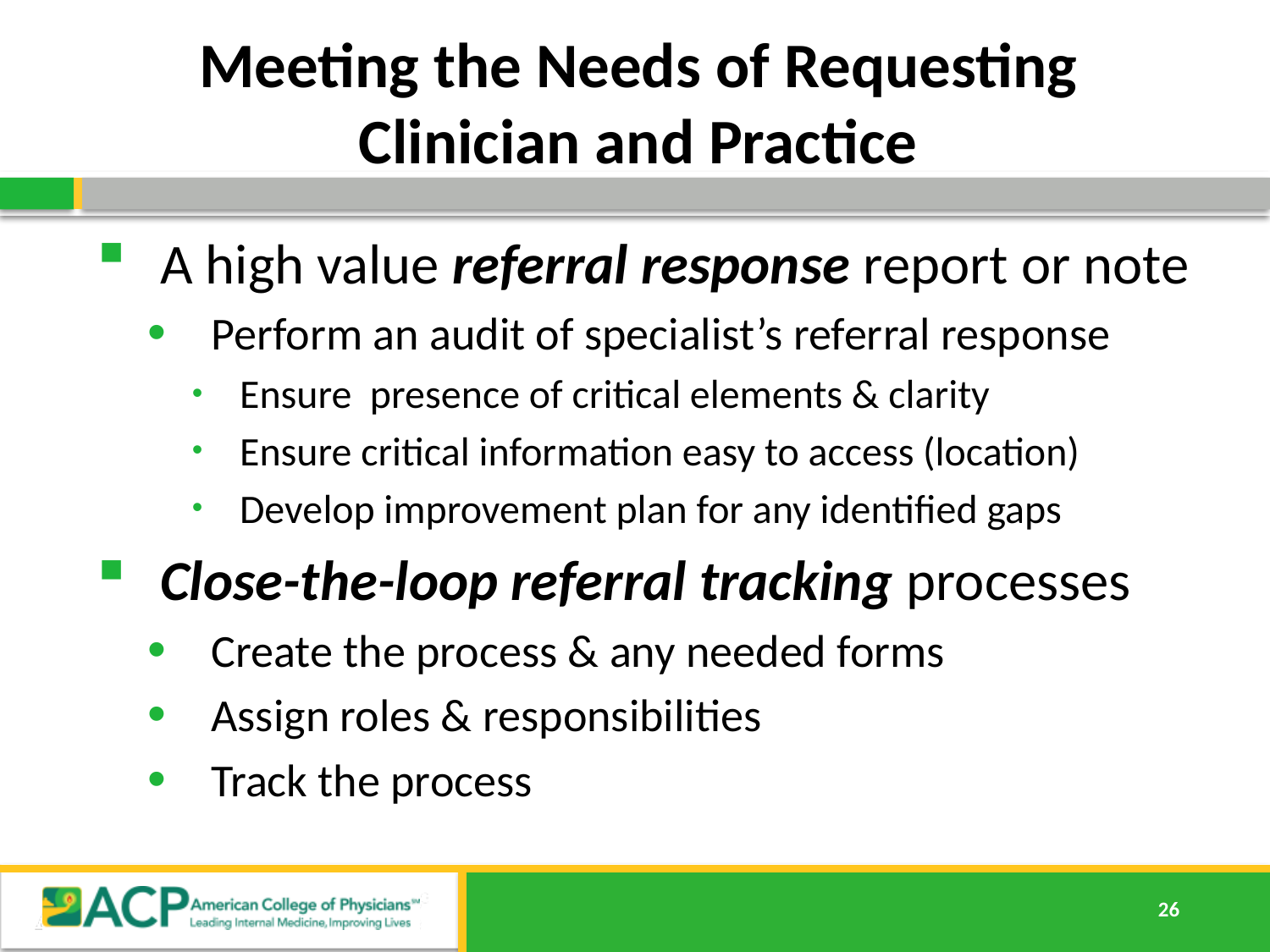

# Meeting the Needs of Requesting Clinician and Practice
A high value referral response report or note
Perform an audit of specialist’s referral response
Ensure  presence of critical elements & clarity
Ensure critical information easy to access (location)
Develop improvement plan for any identified gaps
Close-the-loop referral tracking processes
Create the process & any needed forms
Assign roles & responsibilities
Track the process